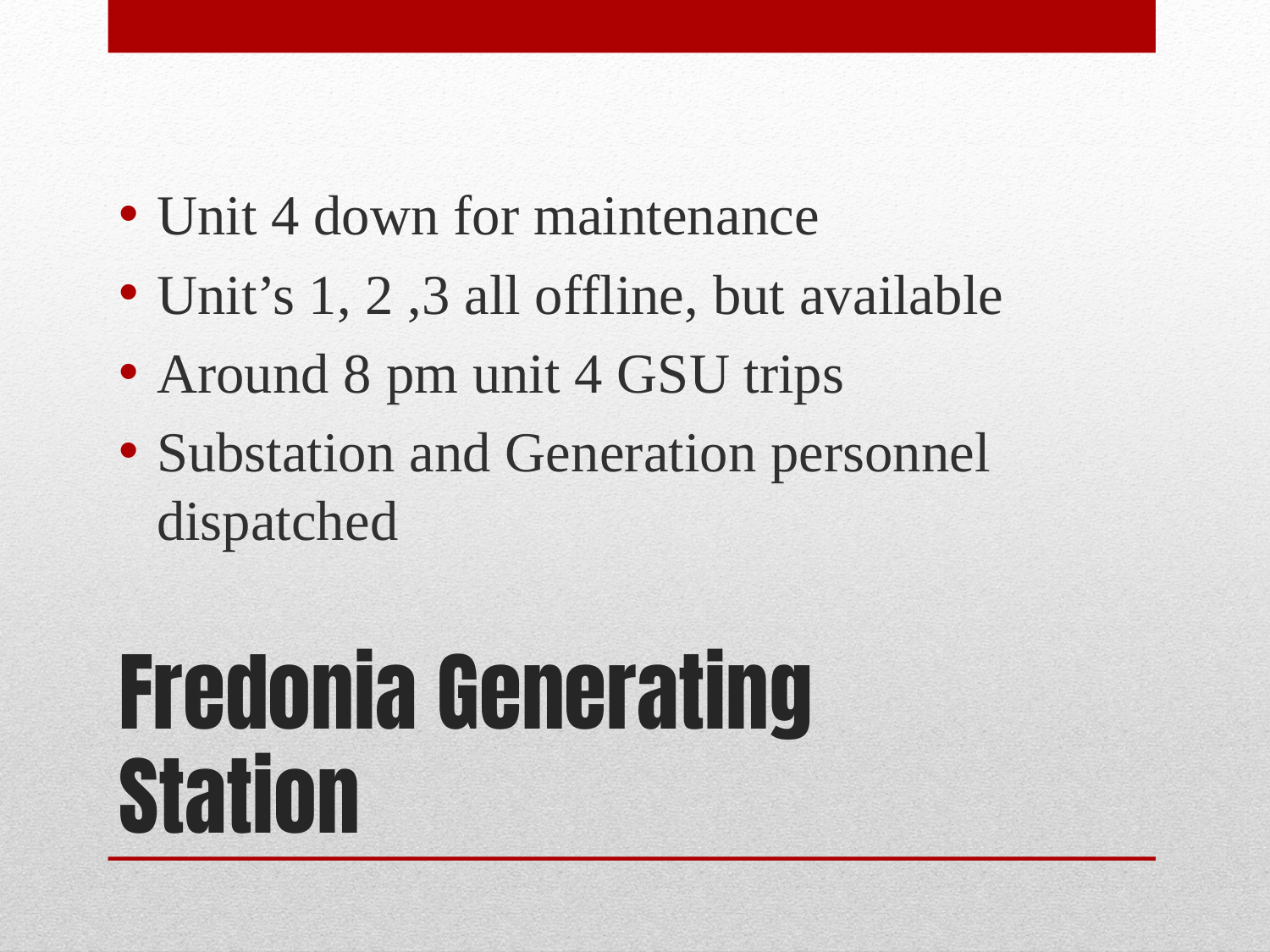

Unit 4 down for maintenance
Unit’s 1, 2 ,3 all offline, but available
Around 8 pm unit 4 GSU trips
Substation and Generation personnel dispatched
# Fredonia Generating Station